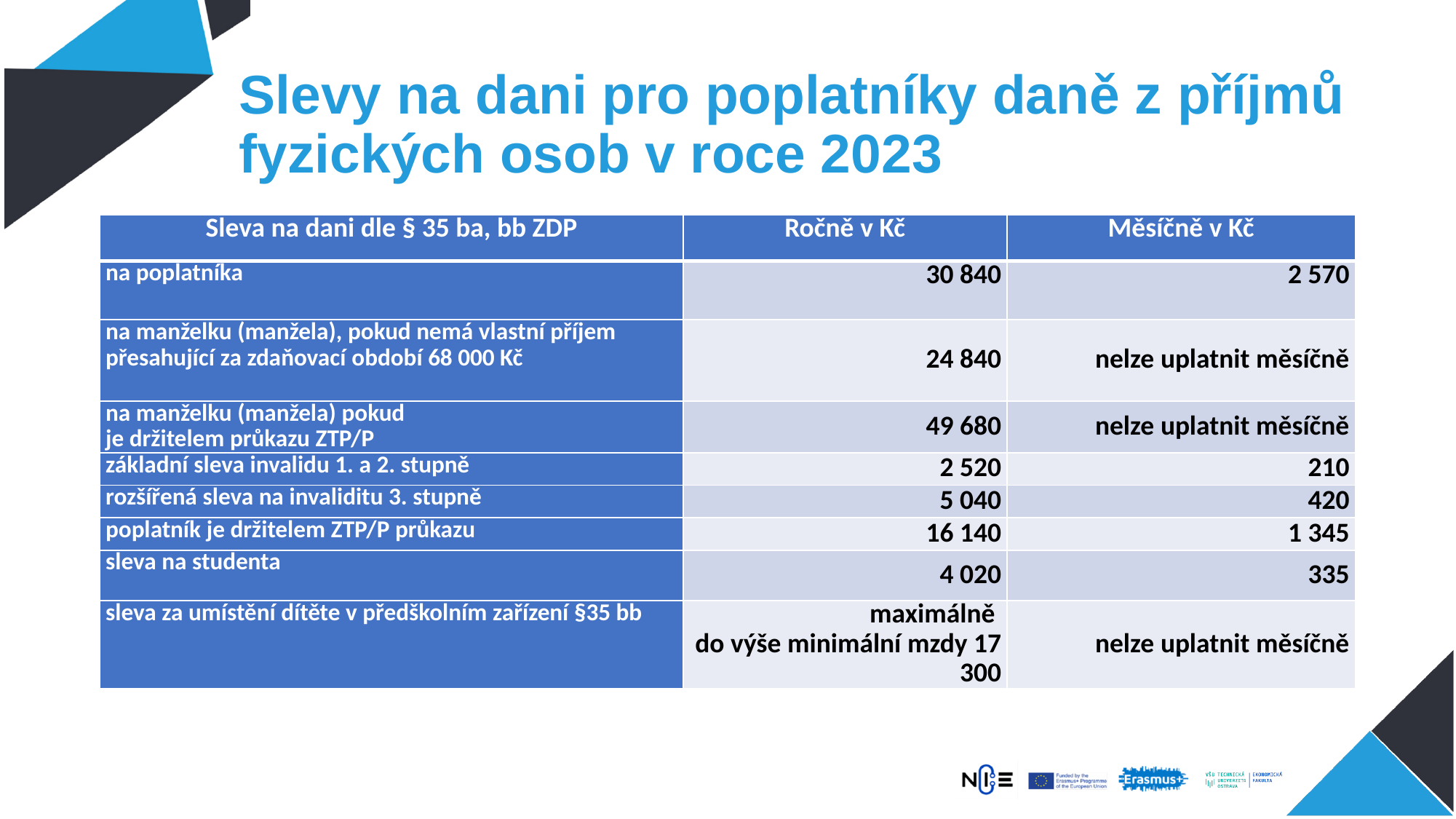

# Slevy na dani pro poplatníky daně z příjmů fyzických osob v roce 2023
| Sleva na dani dle § 35 ba, bb ZDP | Ročně v Kč | Měsíčně v Kč |
| --- | --- | --- |
| na poplatníka | 30 840 | 2 570 |
| na manželku (manžela), pokud nemá vlastní příjem přesahující za zdaňovací období 68 000 Kč | 24 840 | nelze uplatnit měsíčně |
| na manželku (manžela) pokud je držitelem průkazu ZTP/P | 49 680 | nelze uplatnit měsíčně |
| základní sleva invalidu 1. a 2. stupně | 2 520 | 210 |
| rozšířená sleva na invaliditu 3. stupně | 5 040 | 420 |
| poplatník je držitelem ZTP/P průkazu | 16 140 | 1 345 |
| sleva na studenta | 4 020 | 335 |
| sleva za umístění dítěte v předškolním zařízení §35 bb | maximálně do výše minimální mzdy 17 300 | nelze uplatnit měsíčně |